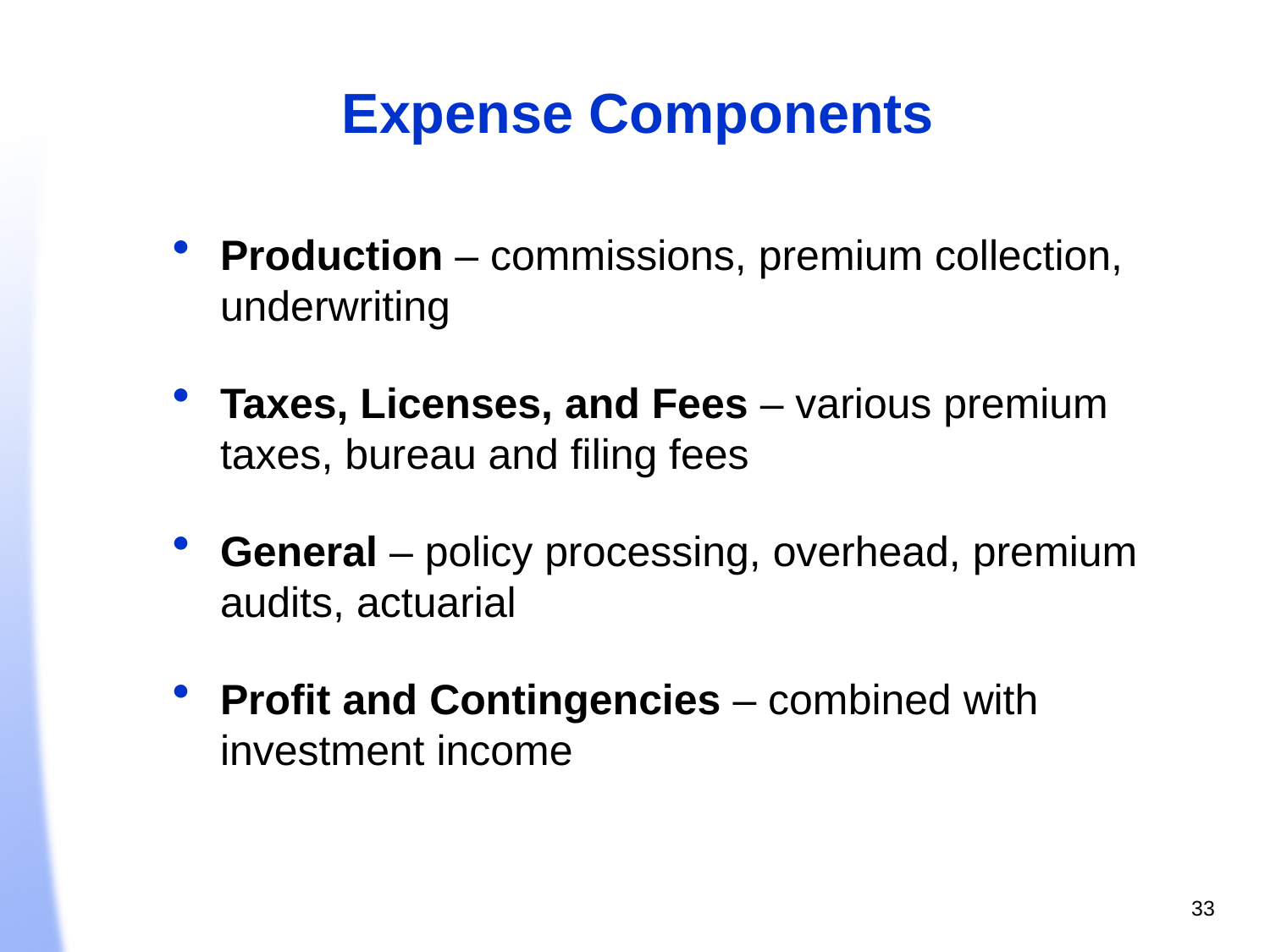

Expense Components
Production – commissions, premium collection, underwriting
Taxes, Licenses, and Fees – various premium taxes, bureau and filing fees
General – policy processing, overhead, premium audits, actuarial
Profit and Contingencies – combined with investment income
33